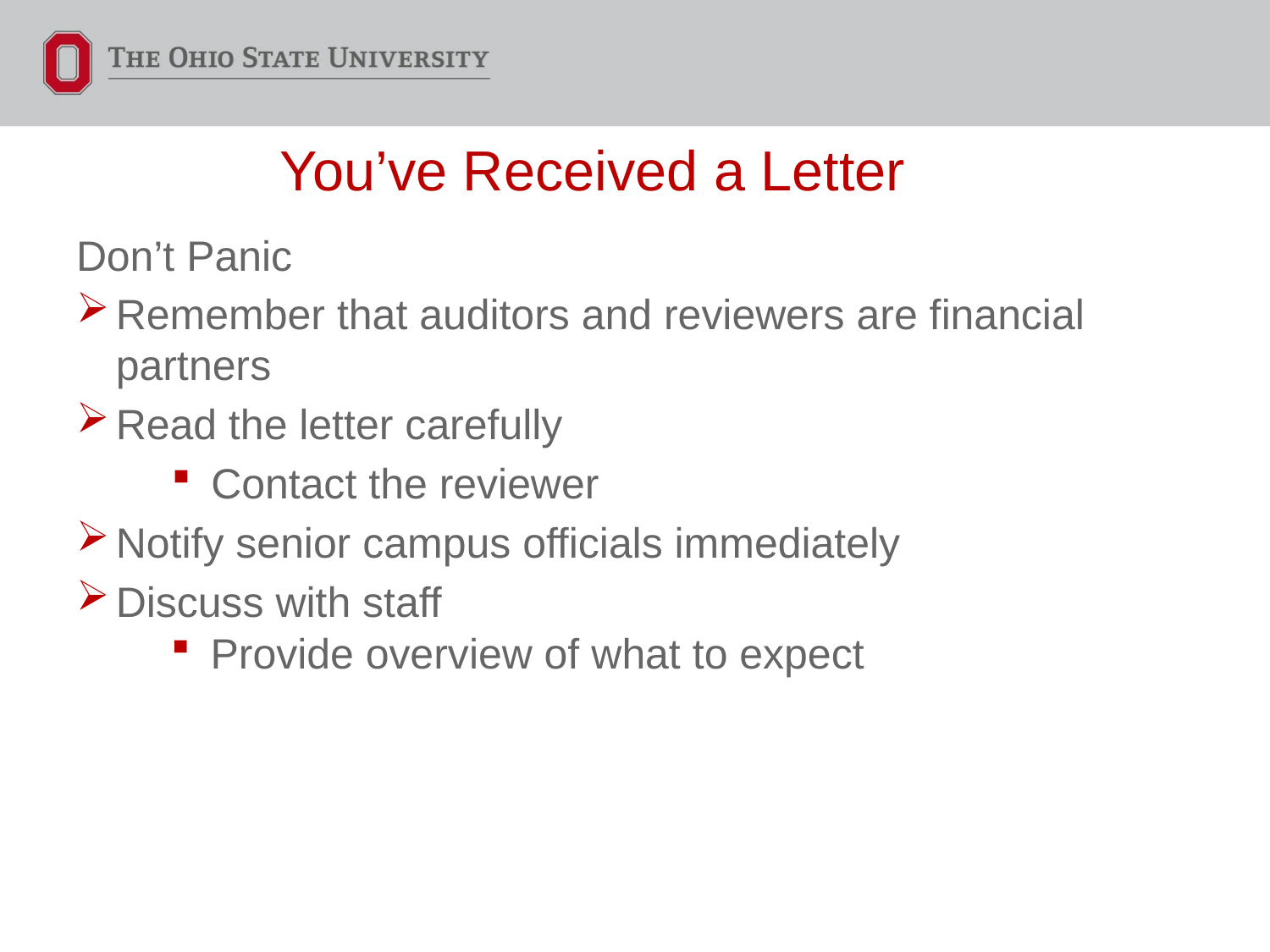

# You’ve Received a Letter
Don’t Panic
Remember that auditors and reviewers are financial partners
Read the letter carefully
Contact the reviewer
Notify senior campus officials immediately
Discuss with staff
Provide overview of what to expect